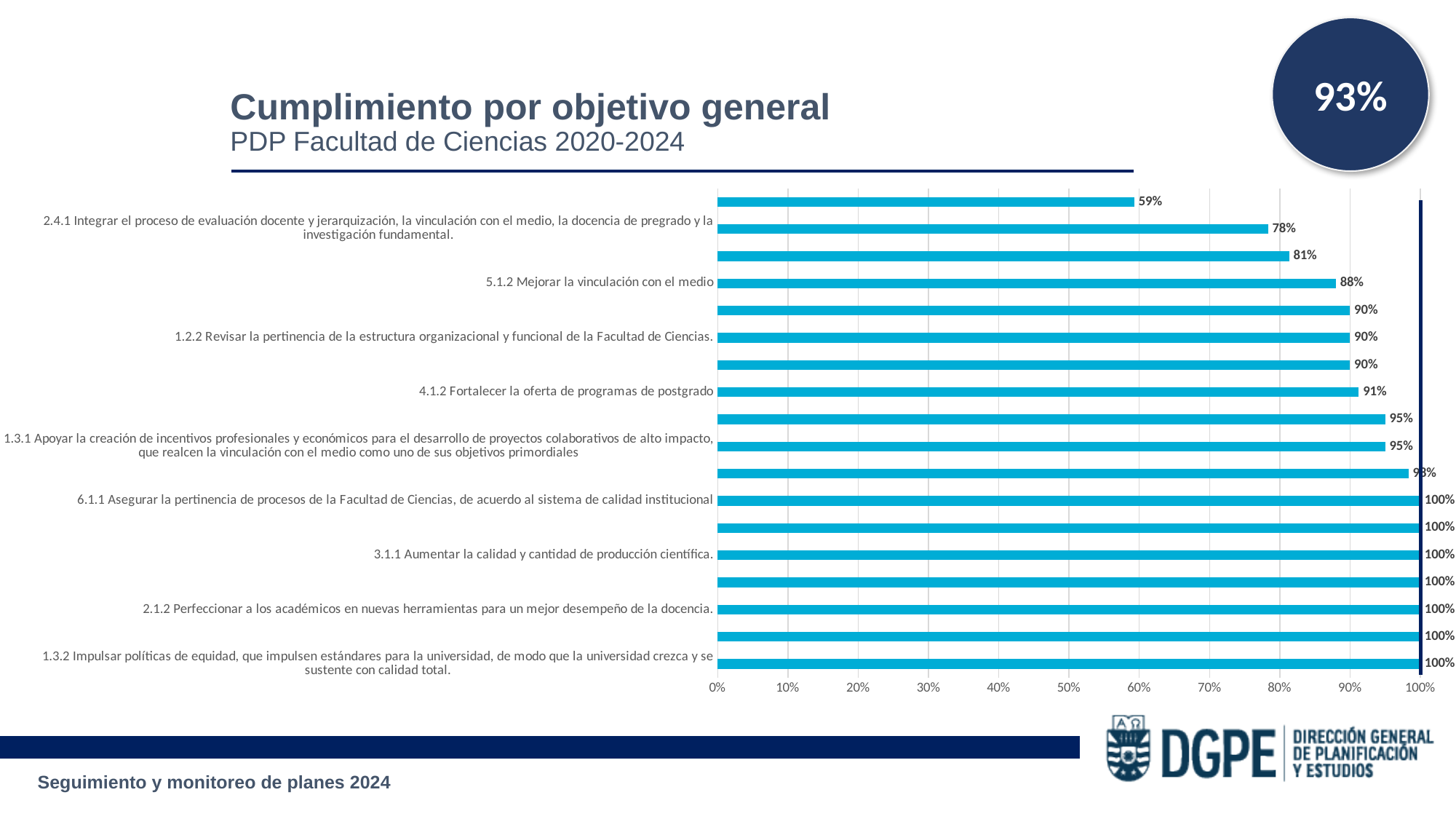

93%
Cumplimiento por objetivo general
PDP Facultad de Ciencias 2020-2024

### Chart

| Category |  |
|---|---|
| 1.3.2 Impulsar políticas de equidad, que impulsen estándares para la universidad, de modo que la universidad crezca y se sustente con calidad total. | 1.0 |
| 1.3.3 Impulsar actividades que favorezcan el clima organizacional | 1.0 |
| 2.1.2 Perfeccionar a los académicos en nuevas herramientas para un mejor desempeño de la docencia. | 1.0 |
| 2.2.1 Implementar estrategias de apoyo efectivo a los estudiantes de pregrado | 1.0 |
| 3.1.1 Aumentar la calidad y cantidad de producción científica. | 1.0 |
| 4.1.1 Fortalecer el desarrollo de la investigación con estudiantes. | 1.0 |
| 6.1.1 Asegurar la pertinencia de procesos de la Facultad de Ciencias, de acuerdo al sistema de calidad institucional | 1.0 |
| 3.3.1 Generar apoyo para la formulación de proyectos I+D | 0.9833 |
| 1.3.1 Apoyar la creación de incentivos profesionales y económicos para el desarrollo de proyectos colaborativos de alto impacto, que realcen la vinculación con el medio como uno de sus objetivos primordiales | 0.95 |
| 5.1.1 Vincular el desarrollo del quehacer de la Facultad de Ciencias con los desafíos de la sociedad | 0.95 |
| 4.1.2 Fortalecer la oferta de programas de postgrado | 0.9125 |
| 1.2.1 Fomentar la creación de una clínica de Ciencias para la sociedad | 0.9 |
| 1.2.2 Revisar la pertinencia de la estructura organizacional y funcional de la Facultad de Ciencias. | 0.9 |
| 2.1.1 Estudiar la factibilidad de nuevos programas de pregrado y adaptaciones curriculares. | 0.9 |
| 5.1.2 Mejorar la vinculación con el medio | 0.88 |
| 1.2.3 Estudiar las necesidades en el área de las Ciencias, en las regiones del Biobío y Ñuble, potenciando carreras y programas birregionales. | 0.8133 |
| 2.4.1 Integrar el proceso de evaluación docente y jerarquización, la vinculación con el medio, la docencia de pregrado y la investigación fundamental. | 0.7833 |
| 1.4.3 Gestionar espacios físicos nuevos y existentes con la generación de recurso propios y de la administración central. | 0.5929 |
Seguimiento y monitoreo de planes 2024